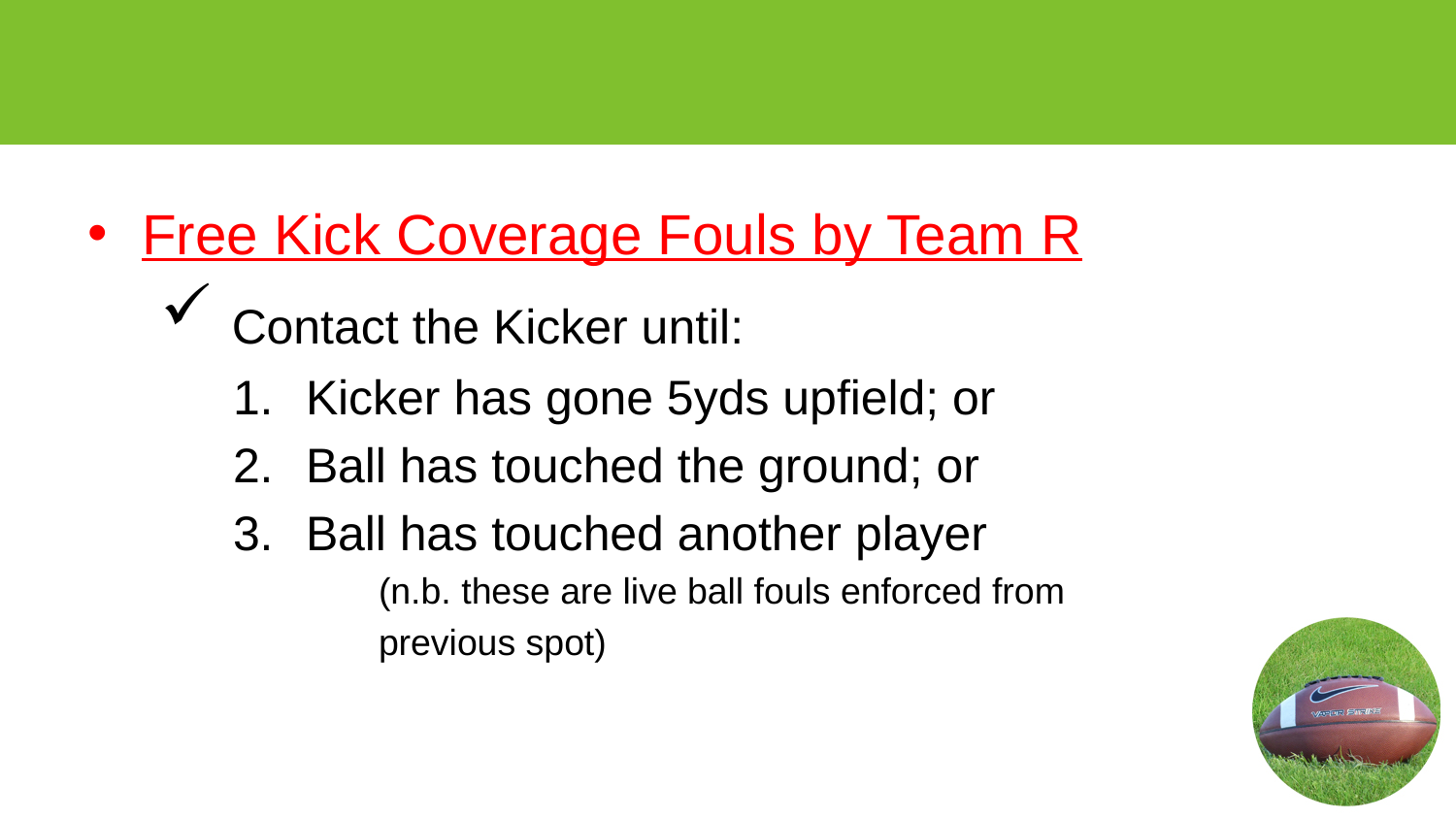

#
Free Kick Coverage Fouls by Team R
 Contact the Kicker until:
Kicker has gone 5yds upfield; or
Ball has touched the ground; or
Ball has touched another player
	(n.b. these are live ball fouls enforced from
	previous spot)